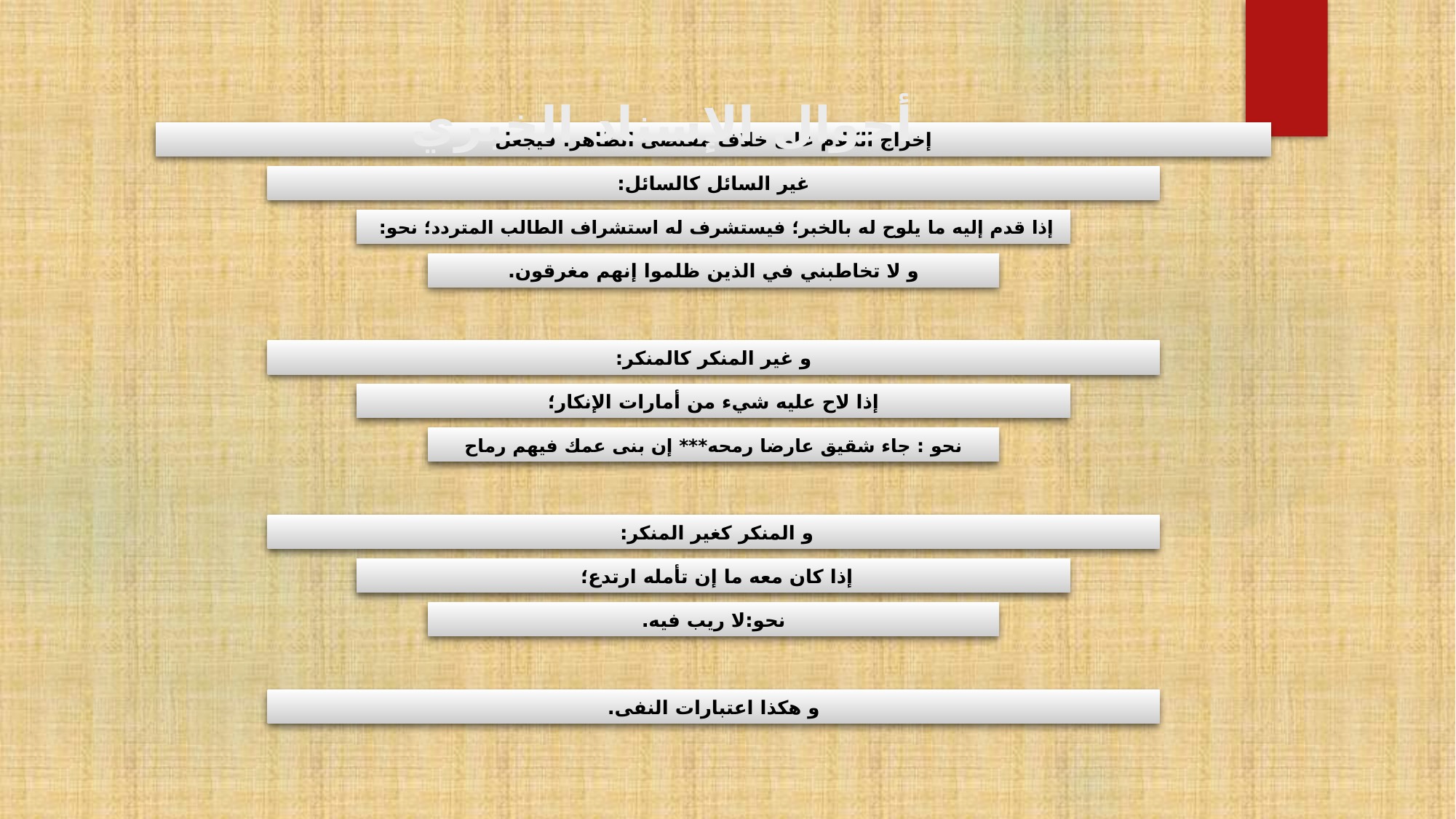

أحوال الإسناد الخبري‏
غير السائل كالسائل:
إذا قدم إليه ما يلوح له بالخبر؛ فيستشرف له استشراف الطالب المتردد؛ نحو:
و غير المنكر كالمنكر:
نحو : جاء شقيق عارضا رمحه‏*** إن بنى عمك فيهم رماح
و المنكر كغير المنكر:
إذا كان معه ما إن تأمله ارتدع؛
و هكذا اعتبارات النفى.